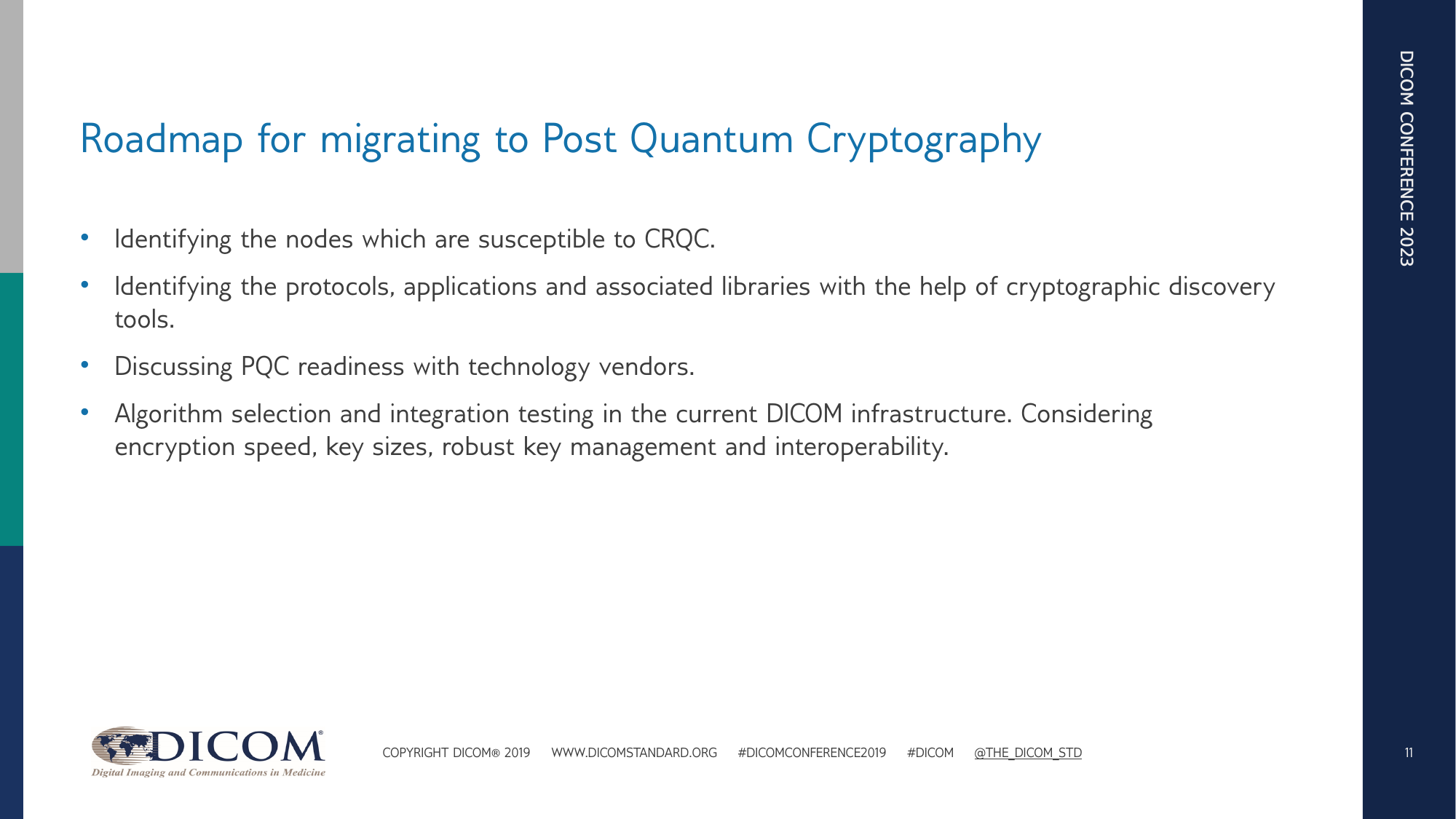

# Roadmap for migrating to Post Quantum Cryptography
Identifying the nodes which are susceptible to CRQC.
Identifying the protocols, applications and associated libraries with the help of cryptographic discovery tools.
Discussing PQC readiness with technology vendors.
Algorithm selection and integration testing in the current DICOM infrastructure. Considering encryption speed, key sizes, robust key management and interoperability.

11
Copyright DICOM® 2019     www.dicomstandard.org     #DICOMConference2019     #DICOM     @The_DICOM_STD